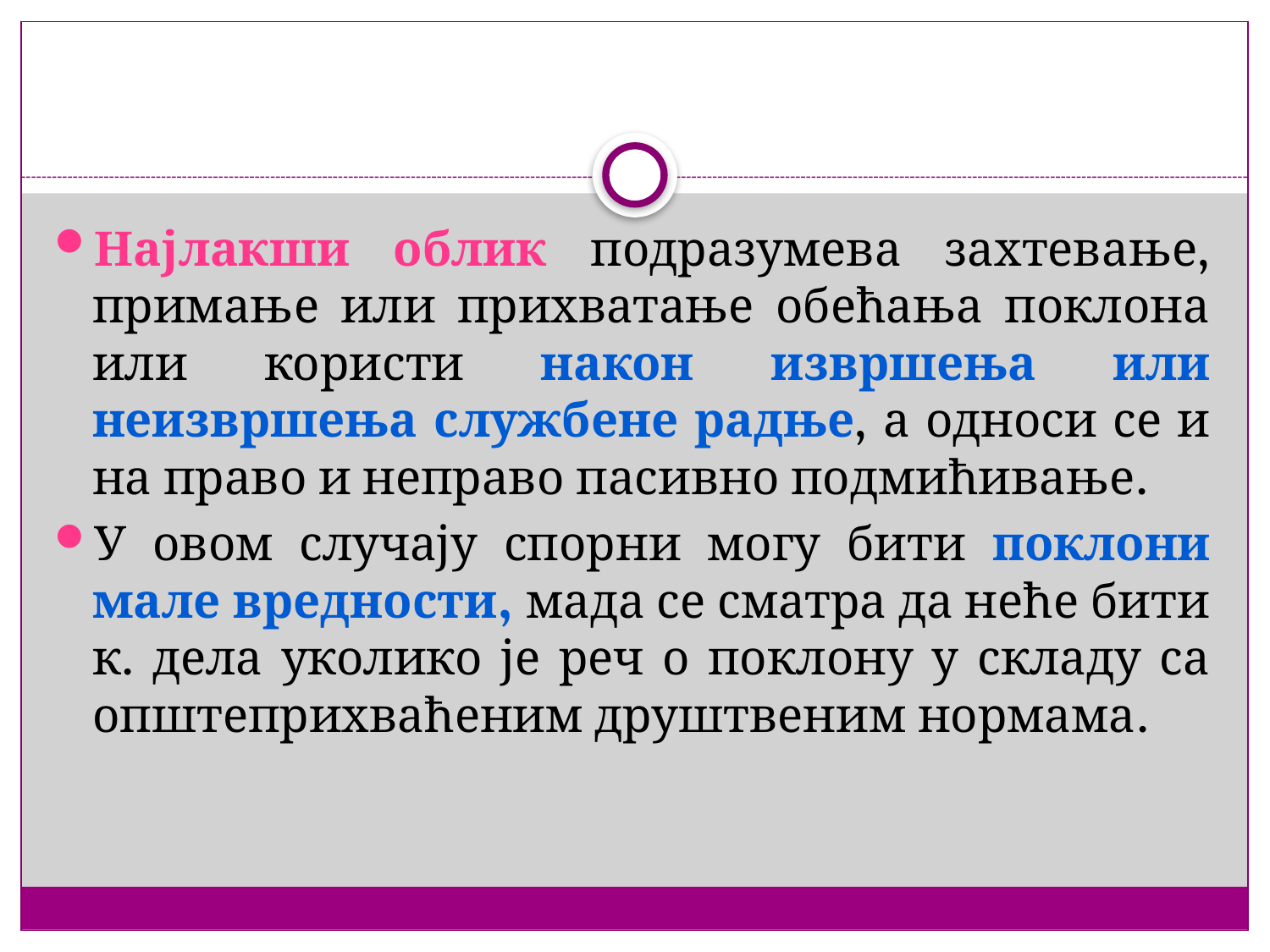

#
Најлакши облик подразумева захтевање, примање или прихватање обећања поклона или користи након извршења или неизвршења службене радње, а односи се и на право и неправо пасивно подмићивање.
У овом случају спорни могу бити поклони мале вредности, мада се сматра да неће бити к. дела уколико је реч о поклону у складу са општеприхваћеним друштвеним нормама.